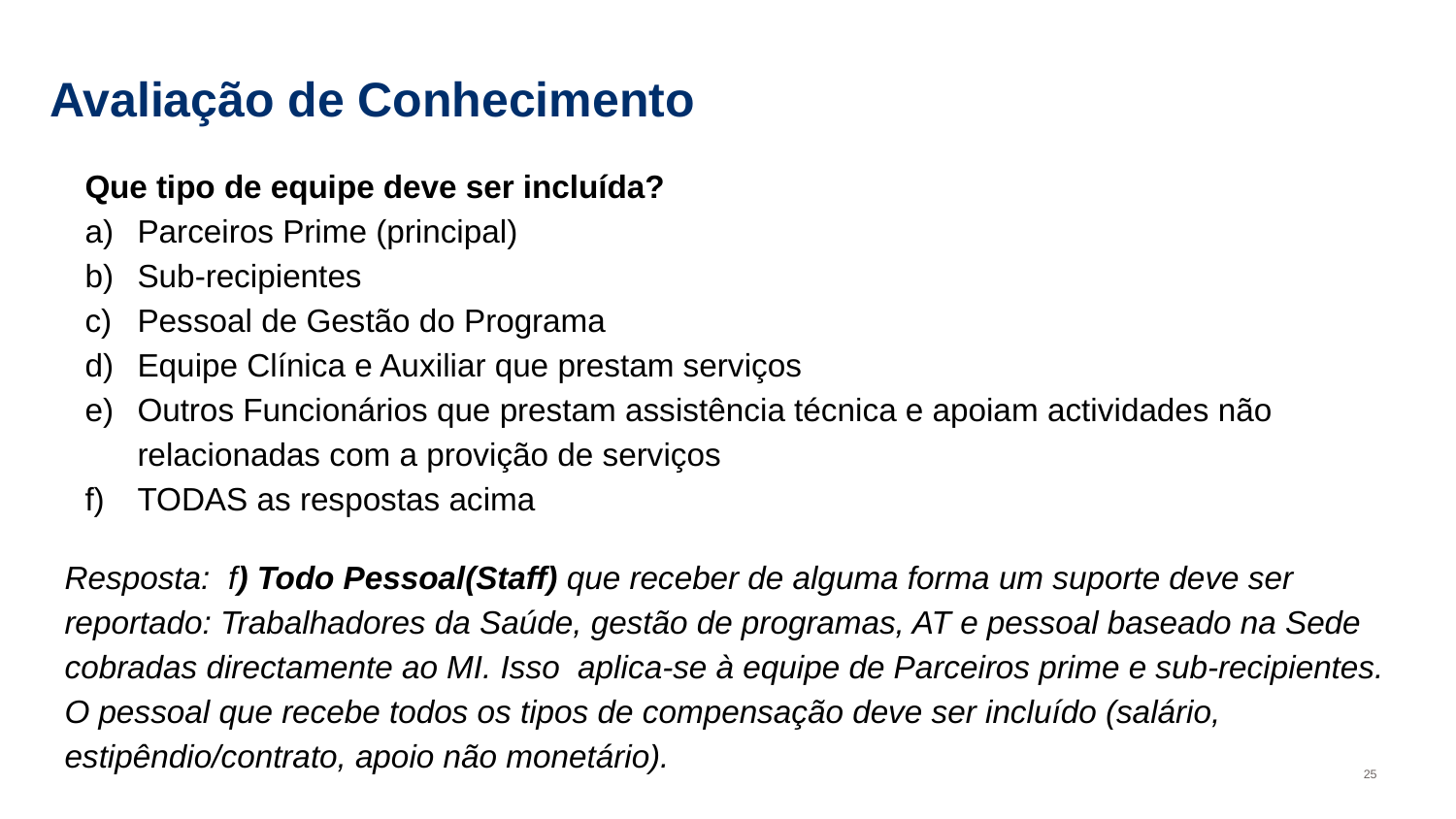

# Avaliação de Conhecimento
Que tipo de equipe deve ser incluída?
Parceiros Prime (principal)
Sub-recipientes
Pessoal de Gestão do Programa
Equipe Clínica e Auxiliar que prestam serviços
Outros Funcionários que prestam assistência técnica e apoiam actividades não relacionadas com a provição de serviços
TODAS as respostas acima

Resposta:  f) Todo Pessoal(Staff) que receber de alguma forma um suporte deve ser reportado: Trabalhadores da Saúde, gestão de programas, AT e pessoal baseado na Sede cobradas directamente ao MI. Isso  aplica-se à equipe de Parceiros prime e sub-recipientes. O pessoal que recebe todos os tipos de compensação deve ser incluído (salário, estipêndio/contrato, apoio não monetário).

25